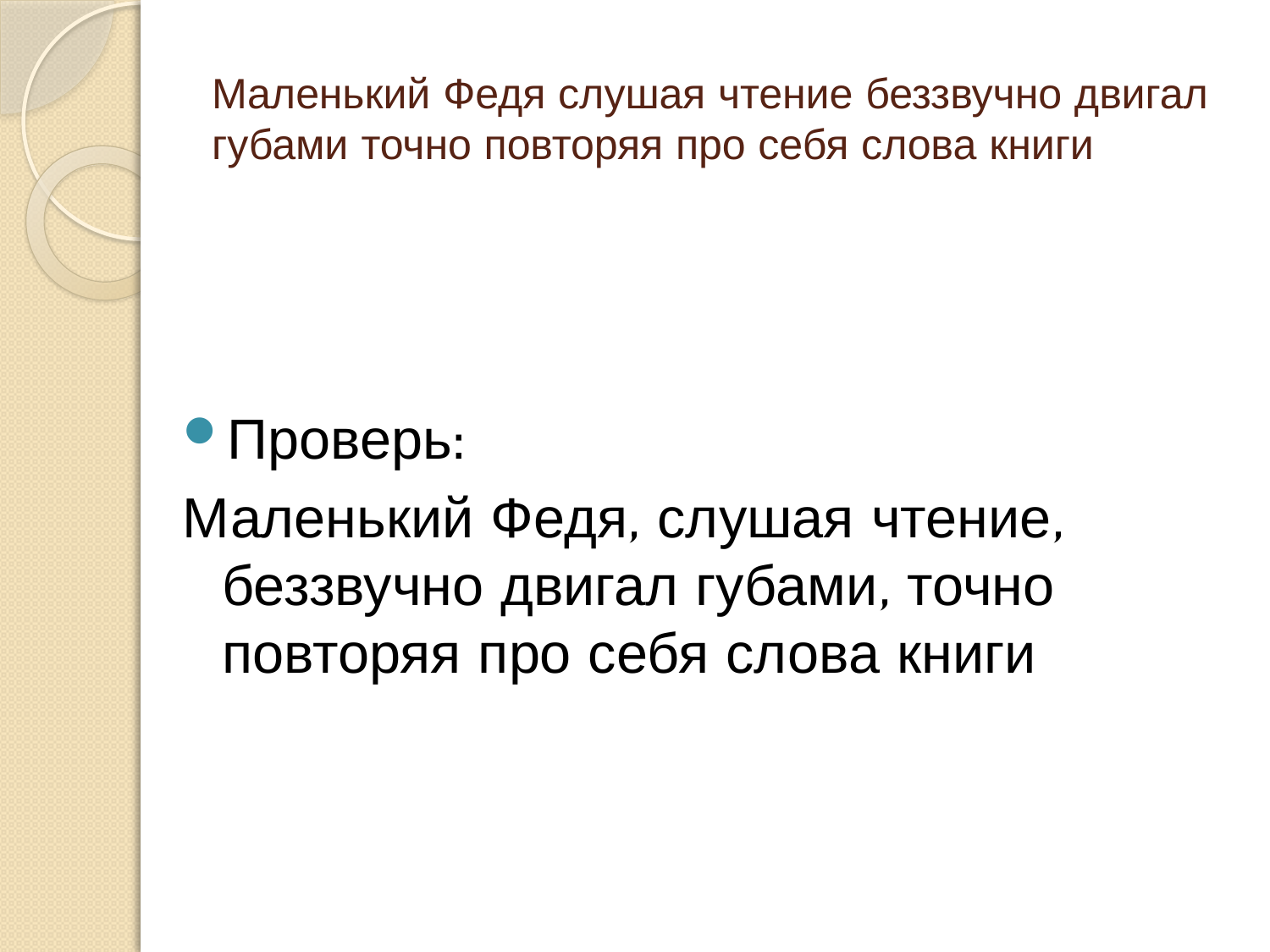

# Маленький Федя слушая чтение беззвучно двигал губами точно повторяя про себя слова книги
Проверь:
Маленький Федя, слушая чтение, беззвучно двигал губами, точно повторяя про себя слова книги